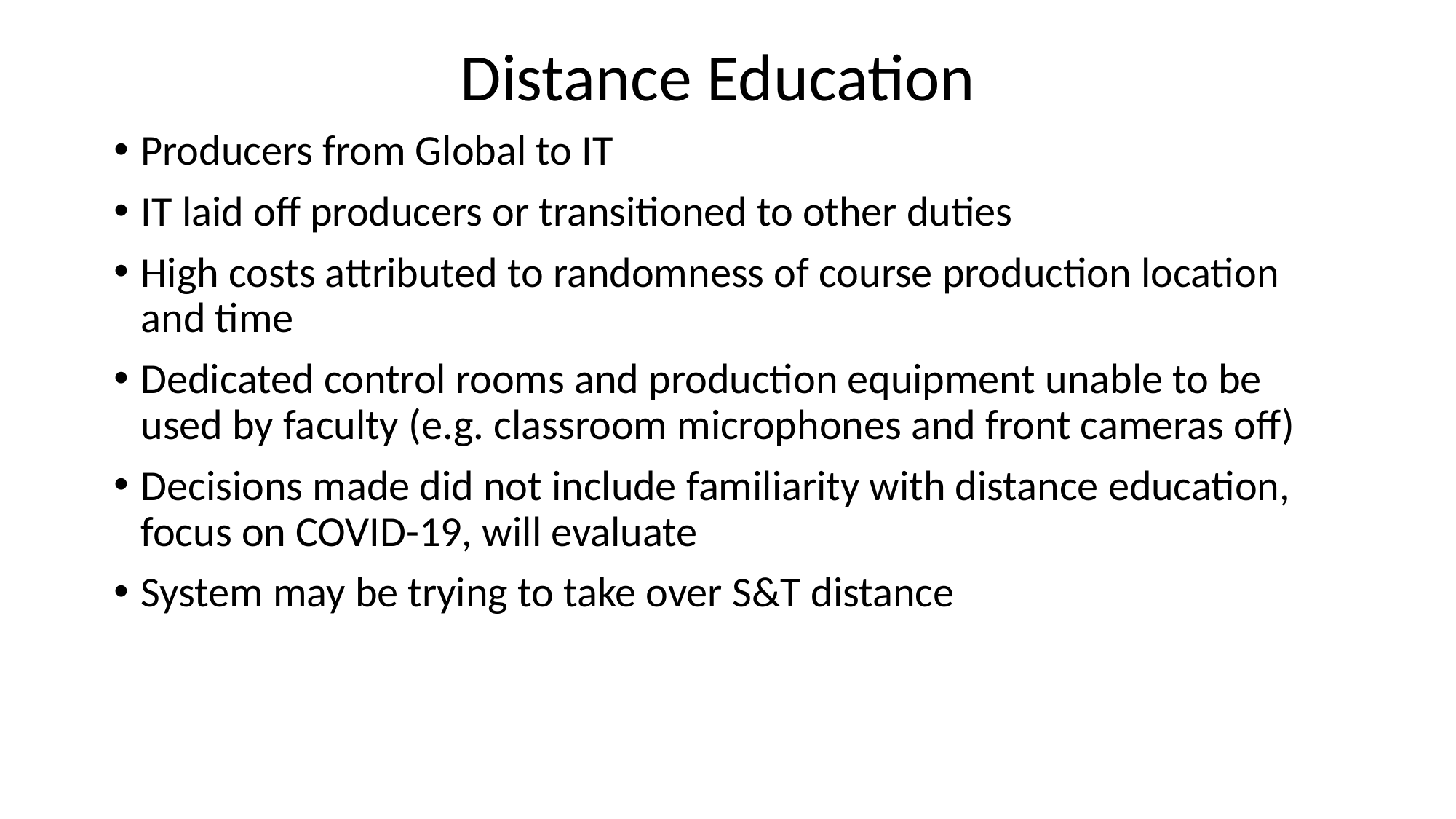

# Distance Education
Producers from Global to IT
IT laid off producers or transitioned to other duties
High costs attributed to randomness of course production location and time
Dedicated control rooms and production equipment unable to be used by faculty (e.g. classroom microphones and front cameras off)
Decisions made did not include familiarity with distance education, focus on COVID-19, will evaluate
System may be trying to take over S&T distance